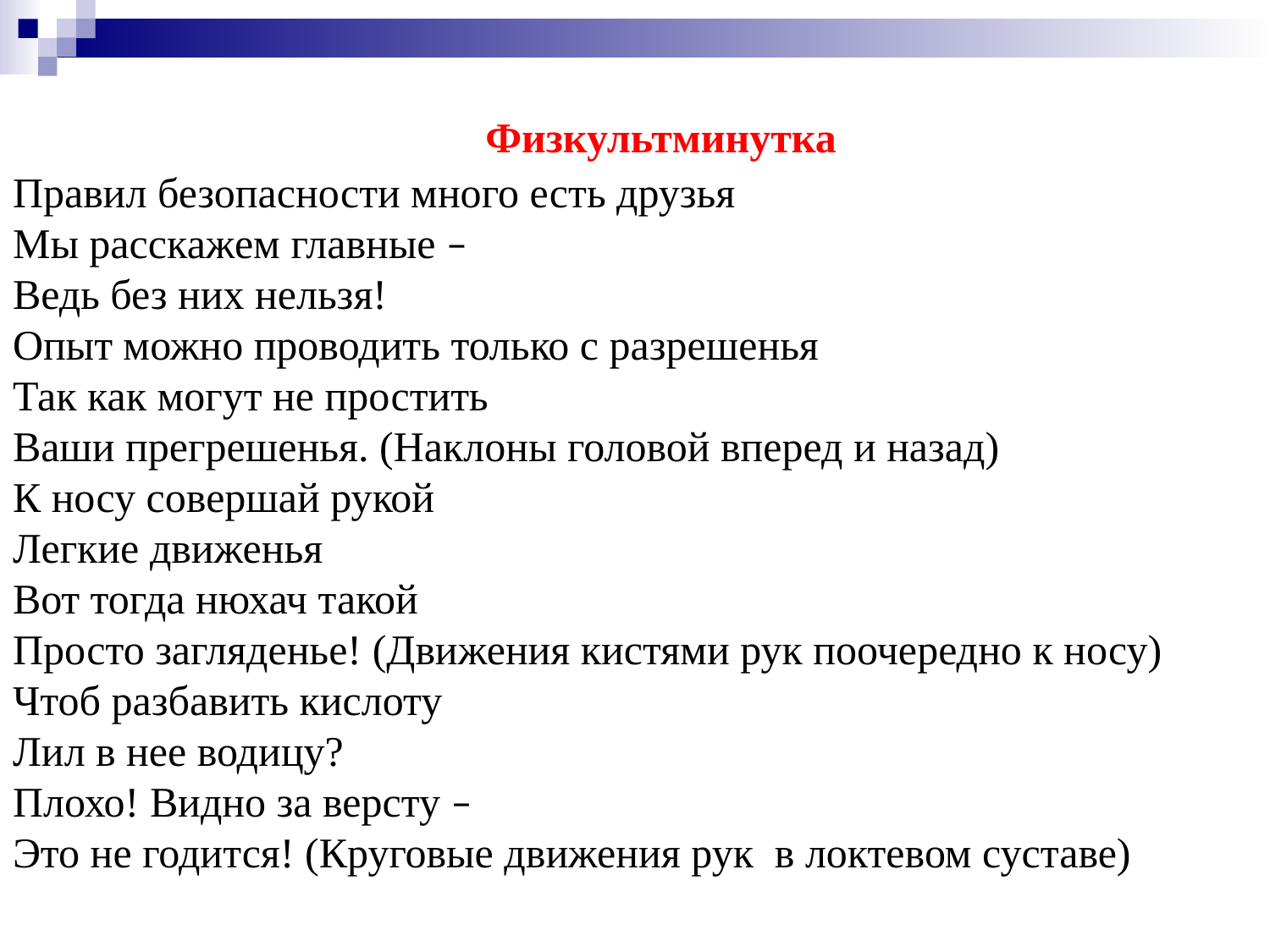

Физкультминутка
Правил безопасности много есть друзья
Мы расскажем главные –
Ведь без них нельзя!
Опыт можно проводить только с разрешенья
Так как могут не простить
Ваши прегрешенья. (Наклоны головой вперед и назад)
К носу совершай рукой
Легкие движенья
Вот тогда нюхач такой
Просто загляденье! (Движения кистями рук поочередно к носу)
Чтоб разбавить кислоту
Лил в нее водицу?
Плохо! Видно за версту –
Это не годится! (Круговые движения рук  в локтевом суставе)